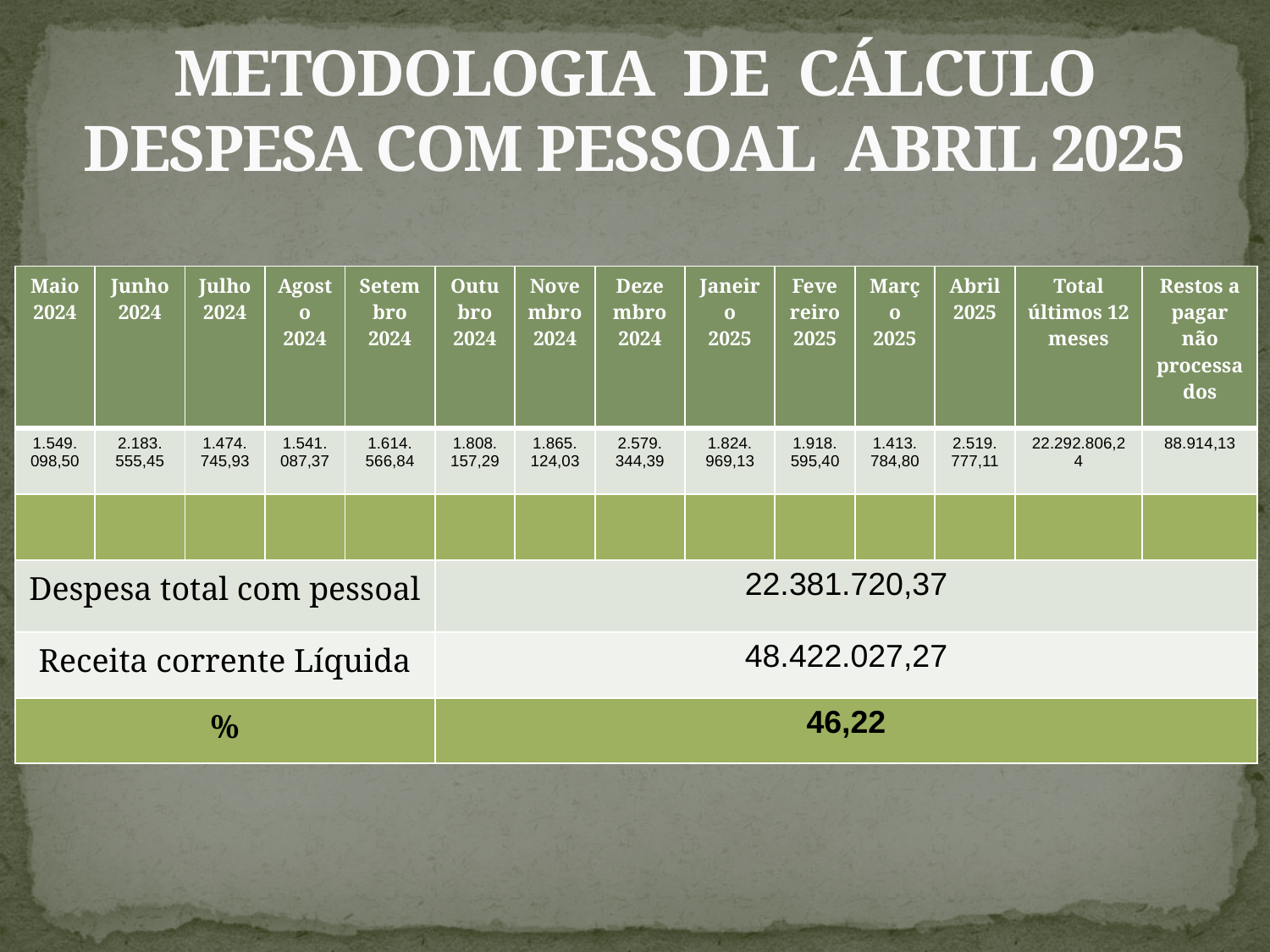

# METODOLOGIA  DE  CÁLCULO DESPESA COM PESSOAL  ABRIL 2025
| Maio 2024 | Junho 2024 | Julho 2024 | Agosto 2024 | Setembro 2024 | Outubro 2024 | Novembro 2024 | Dezembro 2024 | Janeiro 2025 | Fevereiro 2025 | Março 2025 | Abril 2025 | Total últimos 12 meses | Restos a pagar não processados |
| --- | --- | --- | --- | --- | --- | --- | --- | --- | --- | --- | --- | --- | --- |
| 1.549. 098,50 | 2.183. 555,45 | 1.474. 745,93 | 1.541. 087,37 | 1.614. 566,84 | 1.808. 157,29 | 1.865. 124,03 | 2.579. 344,39 | 1.824. 969,13 | 1.918. 595,40 | 1.413. 784,80 | 2.519. 777,11 | 22.292.806,24 | 88.914,13 |
|  |  |  |  |  |  |  |  |  |  |  |  |  |  |
| Despesa total com pessoal |  |  |  |  | 22.381.720,37 |  |  |  |  |  |  |  |  |
| Receita corrente Líquida |  |  |  |  | 48.422.027,27 |  |  |  |  |  |  |  |  |
| % |  |  |  |  | 46,22 |  |  |  |  |  |  |  |  |